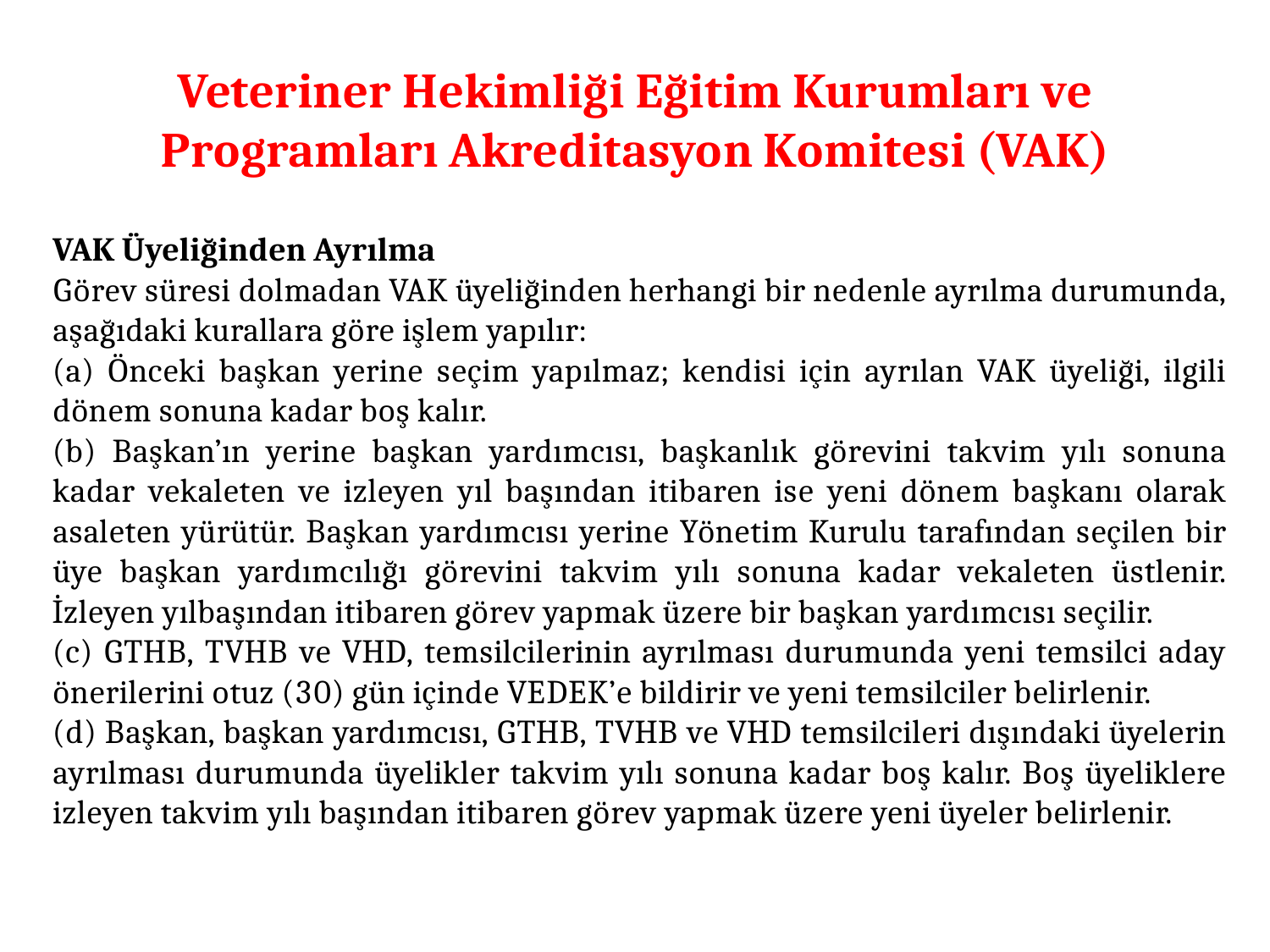

# Veteriner Hekimliği Eğitim Kurumları ve Programları Akreditasyon Komitesi (VAK)
VAK Üyeliğinden Ayrılma
Görev süresi dolmadan VAK üyeliğinden herhangi bir nedenle ayrılma durumunda, aşağıdaki kurallara göre işlem yapılır:
(a) Önceki başkan yerine seçim yapılmaz; kendisi için ayrılan VAK üyeliği, ilgili dönem sonuna kadar boş kalır.
(b) Başkan’ın yerine başkan yardımcısı, başkanlık görevini takvim yılı sonuna kadar vekaleten ve izleyen yıl başından itibaren ise yeni dönem başkanı olarak asaleten yürütür. Başkan yardımcısı yerine Yönetim Kurulu tarafından seçilen bir üye başkan yardımcılığı görevini takvim yılı sonuna kadar vekaleten üstlenir. İzleyen yılbaşından itibaren görev yapmak üzere bir başkan yardımcısı seçilir.
(c) GTHB, TVHB ve VHD, temsilcilerinin ayrılması durumunda yeni temsilci aday önerilerini otuz (30) gün içinde VEDEK’e bildirir ve yeni temsilciler belirlenir.
(d) Başkan, başkan yardımcısı, GTHB, TVHB ve VHD temsilcileri dışındaki üyelerin ayrılması durumunda üyelikler takvim yılı sonuna kadar boş kalır. Boş üyeliklere izleyen takvim yılı başından itibaren görev yapmak üzere yeni üyeler belirlenir.